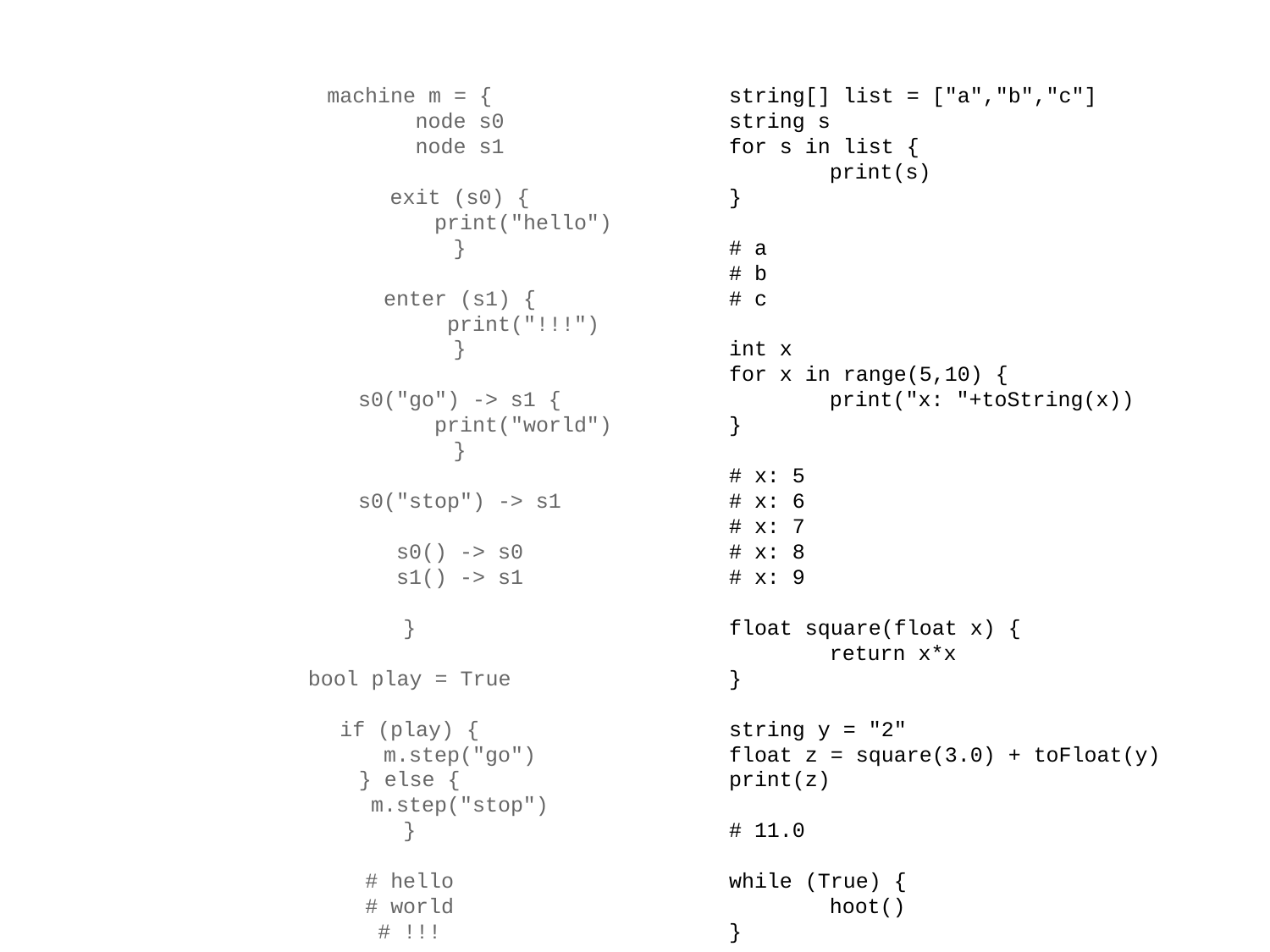

machine m = {
	node s0
	node s1

	exit (s0) {
		print("hello")
	}

	enter (s1) {
		print("!!!")
	}

	s0("go") -> s1 {
		print("world")
	}

	s0("stop") -> s1

	s0() -> s0
	s1() -> s1

}

bool play = True

if (play) {
	m.step("go")
} else {
	m.step("stop")
}

# hello
# world
# !!!

string[] list = ["a","b","c"]
string s
for s in list {
	print(s)
}

# a
# b
# c

int x
for x in range(5,10) {
	print("x: "+toString(x))
}

# x: 5
# x: 6
# x: 7
# x: 8
# x: 9

float square(float x) {
	return x*x
}

string y = "2"
float z = square(3.0) + toFloat(y)
print(z)

# 11.0

while (True) {
	hoot()
}